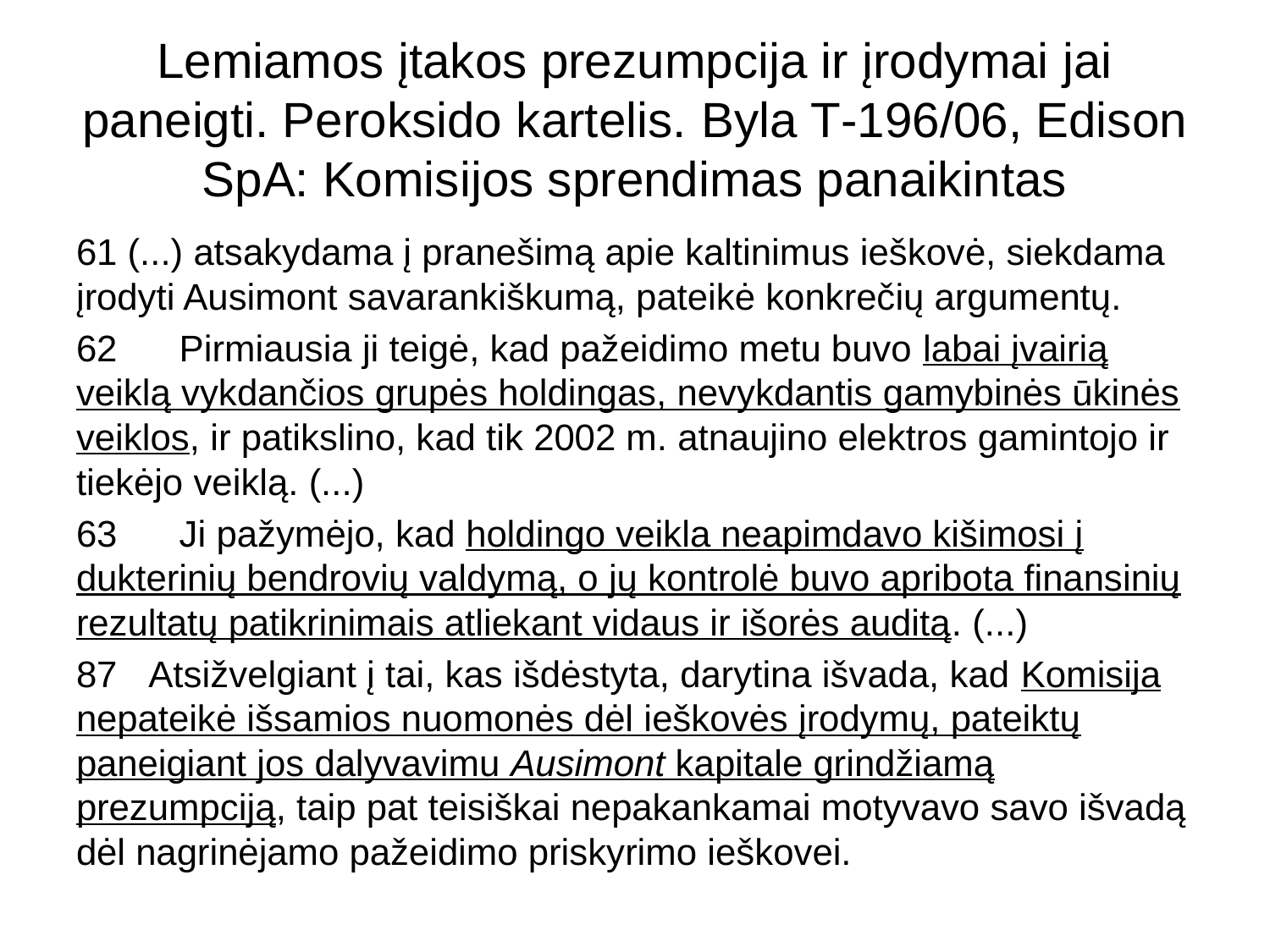

# Lemiamos įtakos prezumpcija ir įrodymai jai paneigti. Peroksido kartelis. Byla T‑196/06, Edison SpA: Komisijos sprendimas panaikintas
61 (...) atsakydama į pranešimą apie kaltinimus ieškovė, siekdama įrodyti Ausimont savarankiškumą, pateikė konkrečių argumentų.
62      Pirmiausia ji teigė, kad pažeidimo metu buvo labai įvairią veiklą vykdančios grupės holdingas, nevykdantis gamybinės ūkinės veiklos, ir patikslino, kad tik 2002 m. atnaujino elektros gamintojo ir tiekėjo veiklą. (...)
63      Ji pažymėjo, kad holdingo veikla neapimdavo kišimosi į dukterinių bendrovių valdymą, o jų kontrolė buvo apribota finansinių rezultatų patikrinimais atliekant vidaus ir išorės auditą. (...)
87   Atsižvelgiant į tai, kas išdėstyta, darytina išvada, kad Komisija nepateikė išsamios nuomonės dėl ieškovės įrodymų, pateiktų paneigiant jos dalyvavimu Ausimont kapitale grindžiamą prezumpciją, taip pat teisiškai nepakankamai motyvavo savo išvadą dėl nagrinėjamo pažeidimo priskyrimo ieškovei.